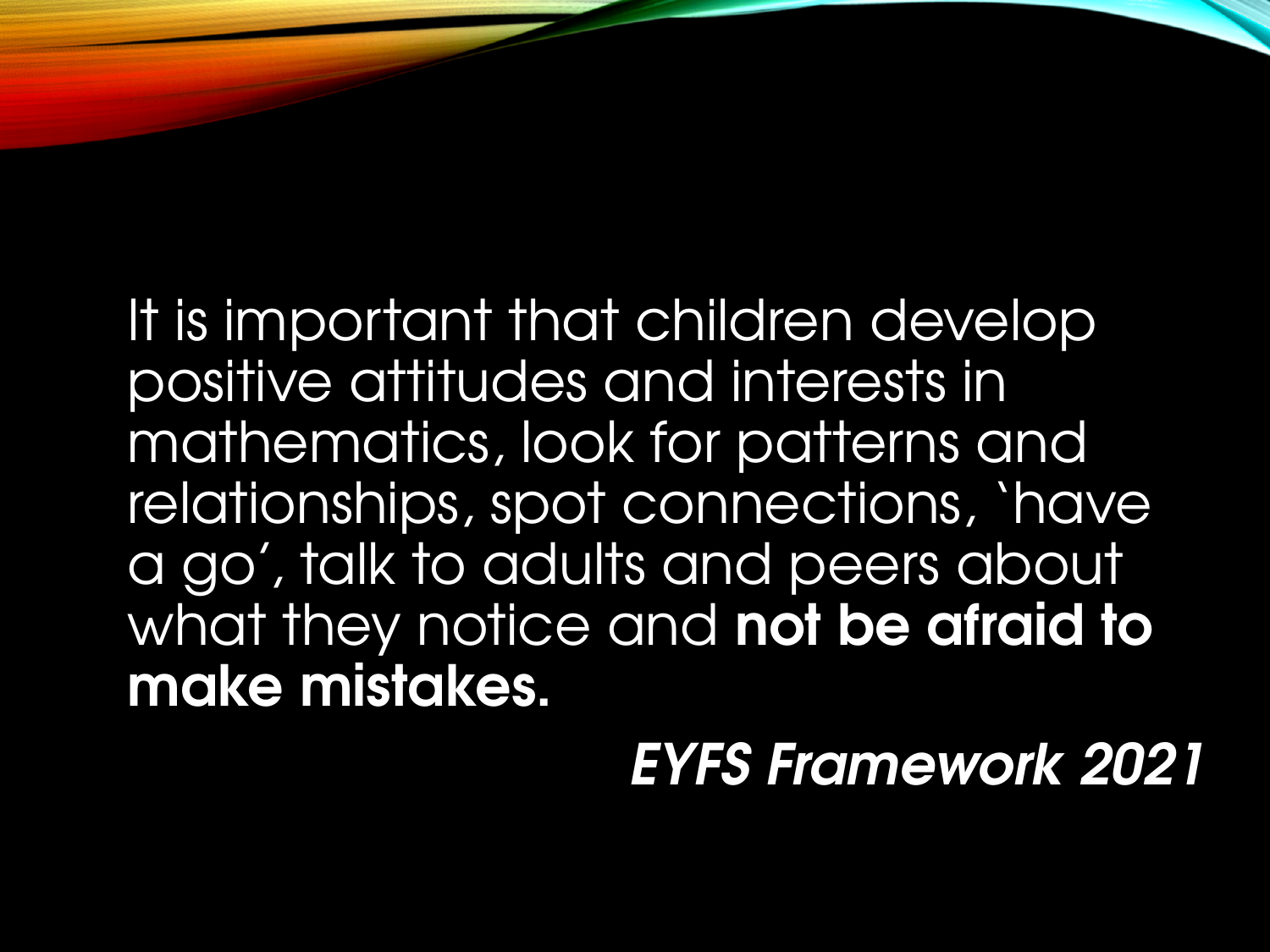

It is important that children develop positive attitudes and interests in mathematics, look for patterns and relationships, spot connections, ‘have a go’, talk to adults and peers about what they notice and not be afraid to make mistakes.
EYFS Framework 2021